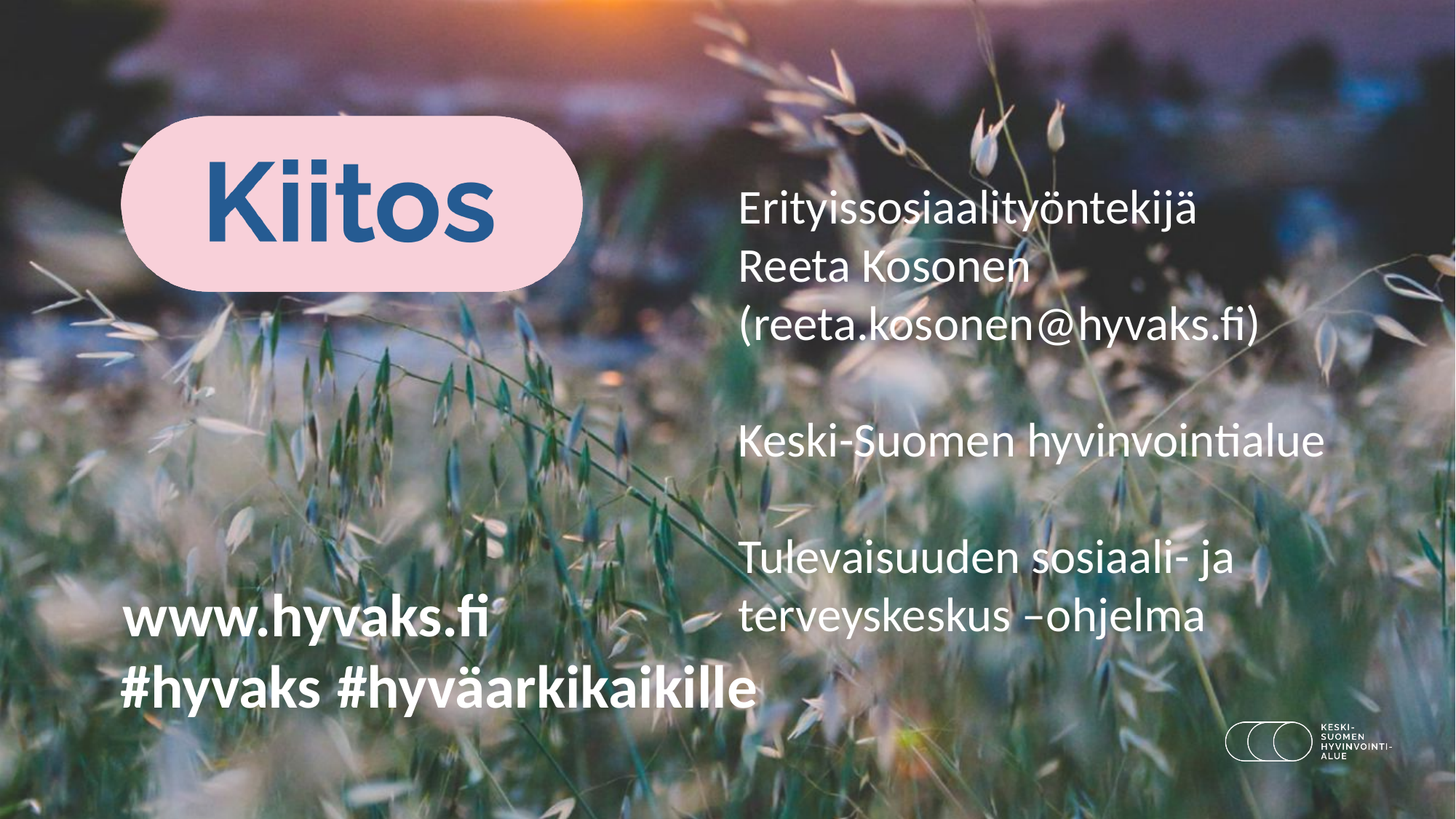

Erityissosiaalityöntekijä
Reeta Kosonen
(reeta.kosonen@hyvaks.fi)

Keski-Suomen hyvinvointialue

Tulevaisuuden sosiaali- ja terveyskeskus –ohjelma